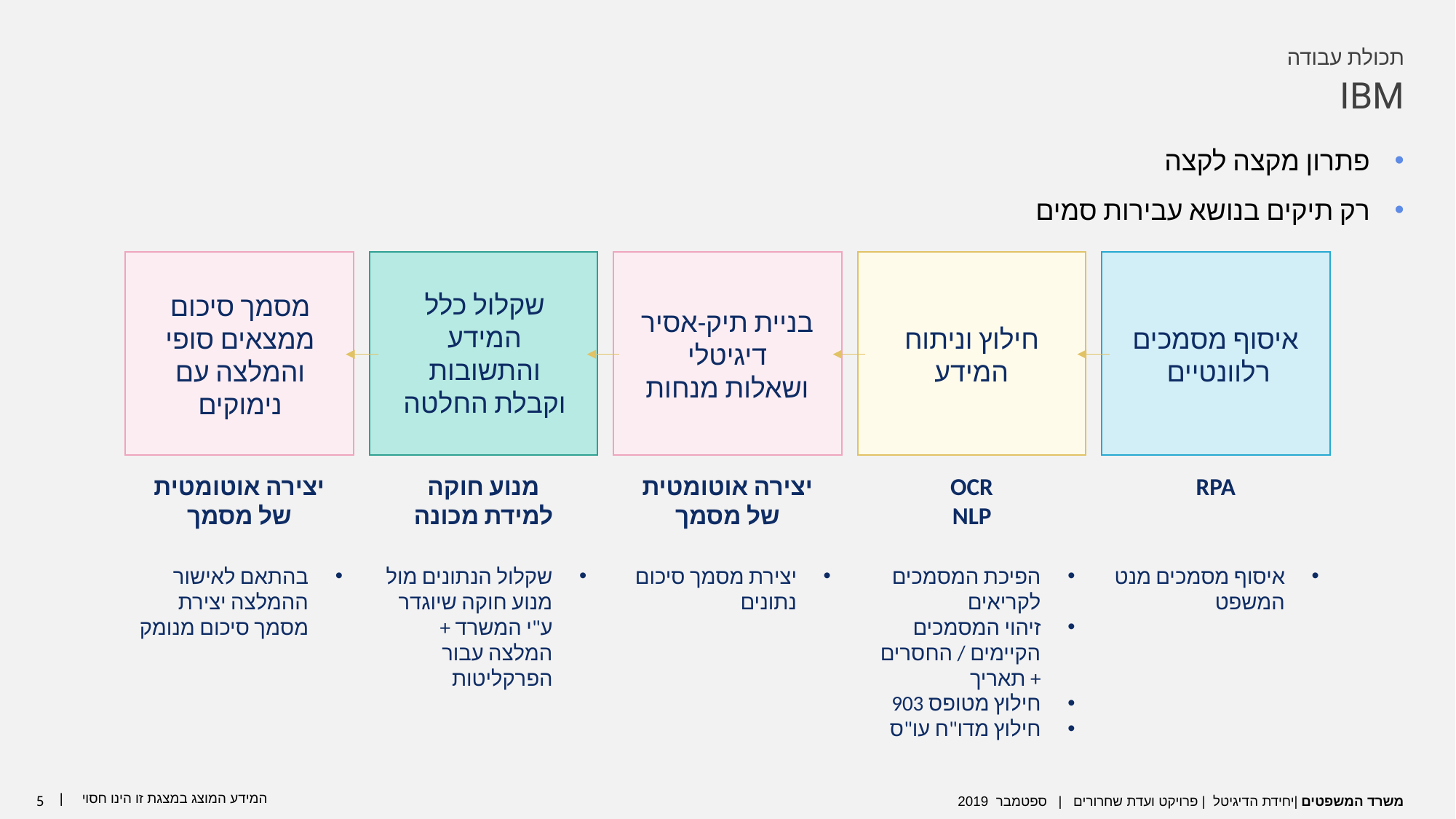

תכולת עבודה
IBM
פתרון מקצה לקצה
רק תיקים בנושא עבירות סמים

שקלול כלל המידע והתשובות וקבלת החלטה
מסמך סיכום ממצאים סופי והמלצה עם נימוקים
בניית תיק-אסיר דיגיטלי
ושאלות מנחות
חילוץ וניתוח המידע
איסוף מסמכים רלוונטיים
יצירה אוטומטית של מסמך
מנוע חוקה
למידת מכונה
RPA
יצירה אוטומטית של מסמך
OCR
NLP

בהתאם לאישור ההמלצה יצירת מסמך סיכום מנומק
איסוף מסמכים מנט המשפט
שקלול הנתונים מול מנוע חוקה שיוגדר ע"י המשרד + המלצה עבור הפרקליטות
יצירת מסמך סיכום נתונים

הפיכת המסמכים לקריאים
זיהוי המסמכים הקיימים / החסרים + תאריך
חילוץ מטופס 903
חילוץ מדו"ח עו"ס